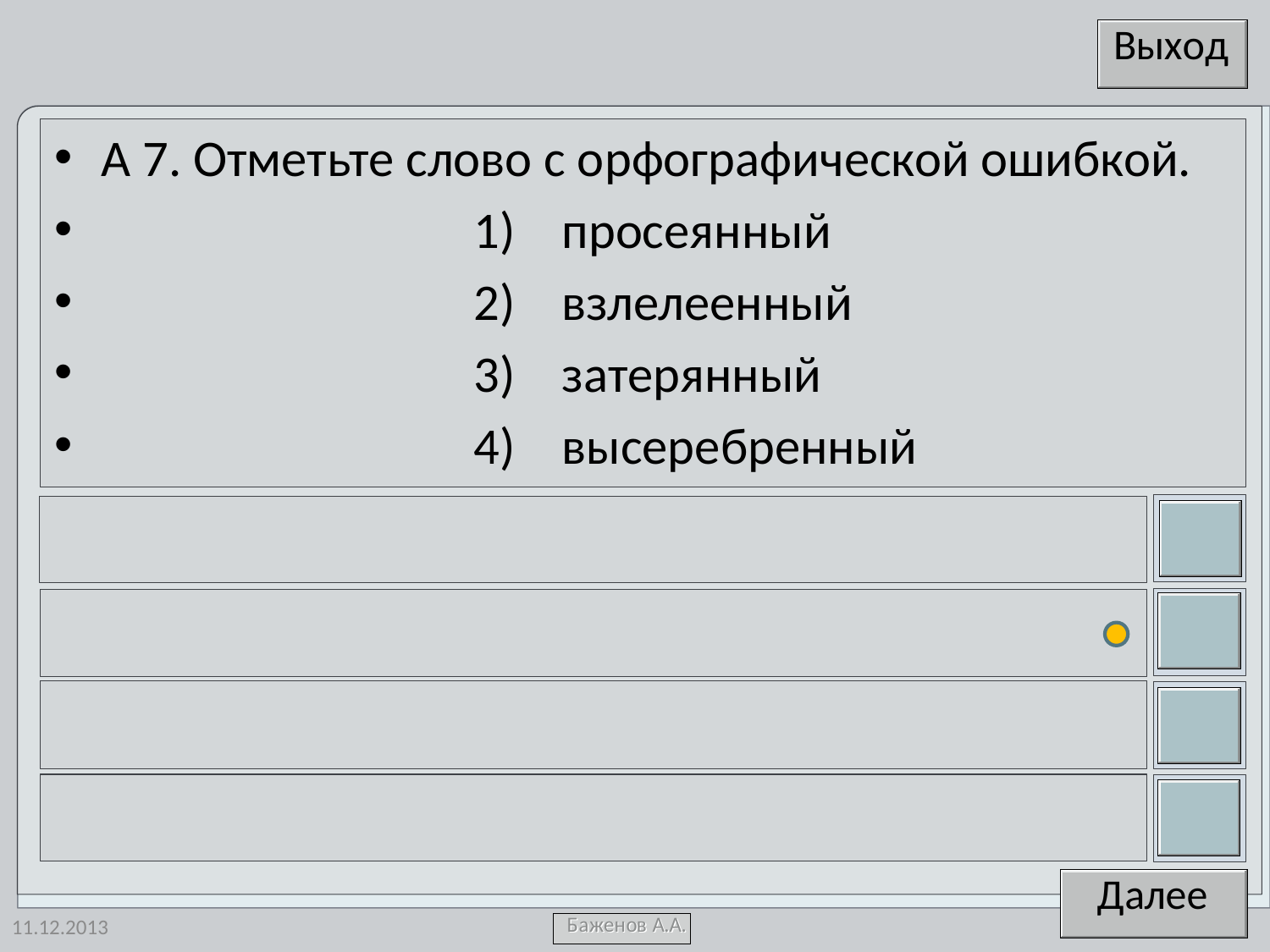

А 7. Отметьте слово с орфографической ошибкой.
                                1)    просеянный
                                2)    взлелеенный
                                3)    затерянный
                                4)    высеребренный

11.12.2013